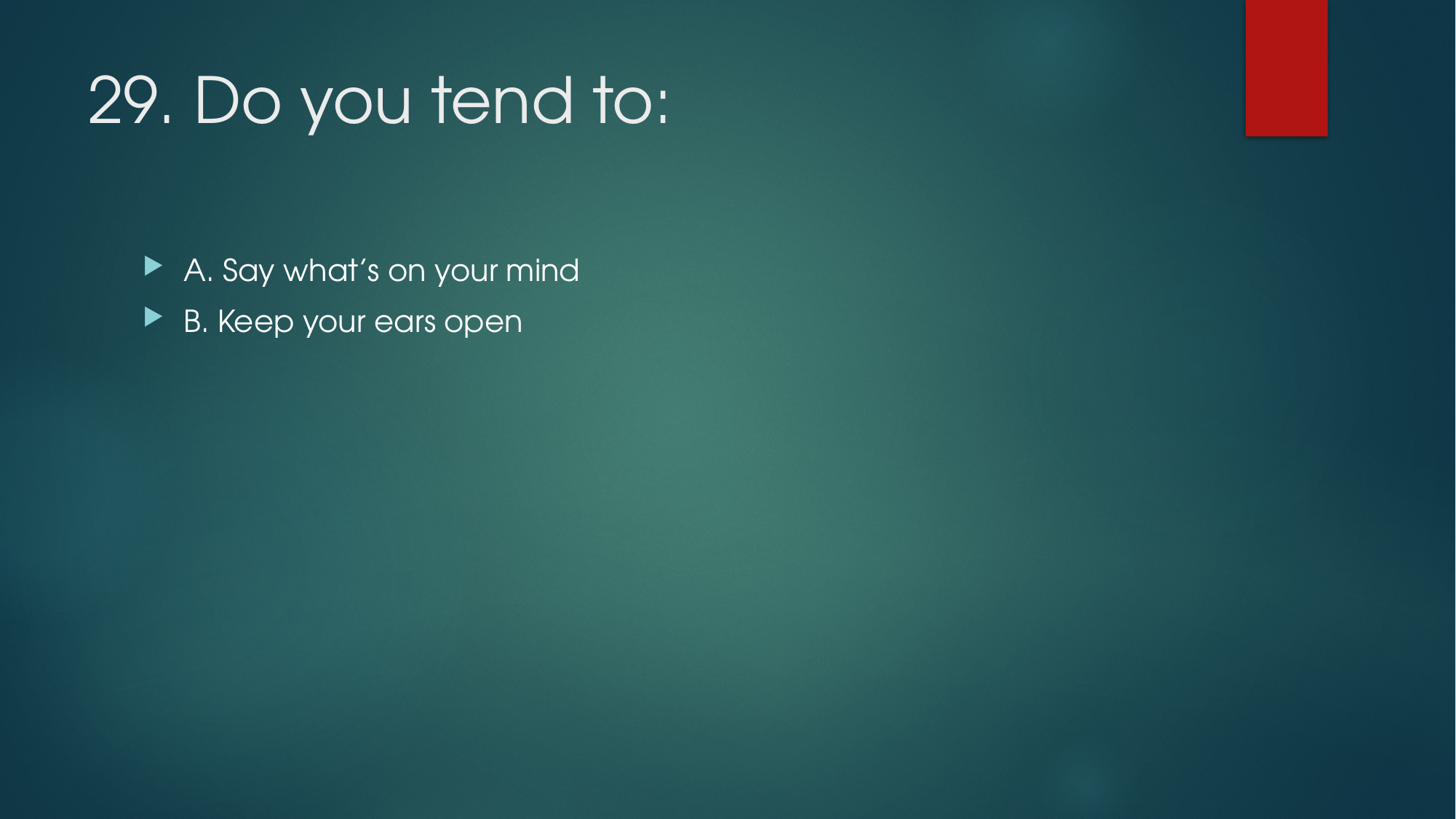

# 29. Do you tend to:
A. Say what’s on your mind
B. Keep your ears open